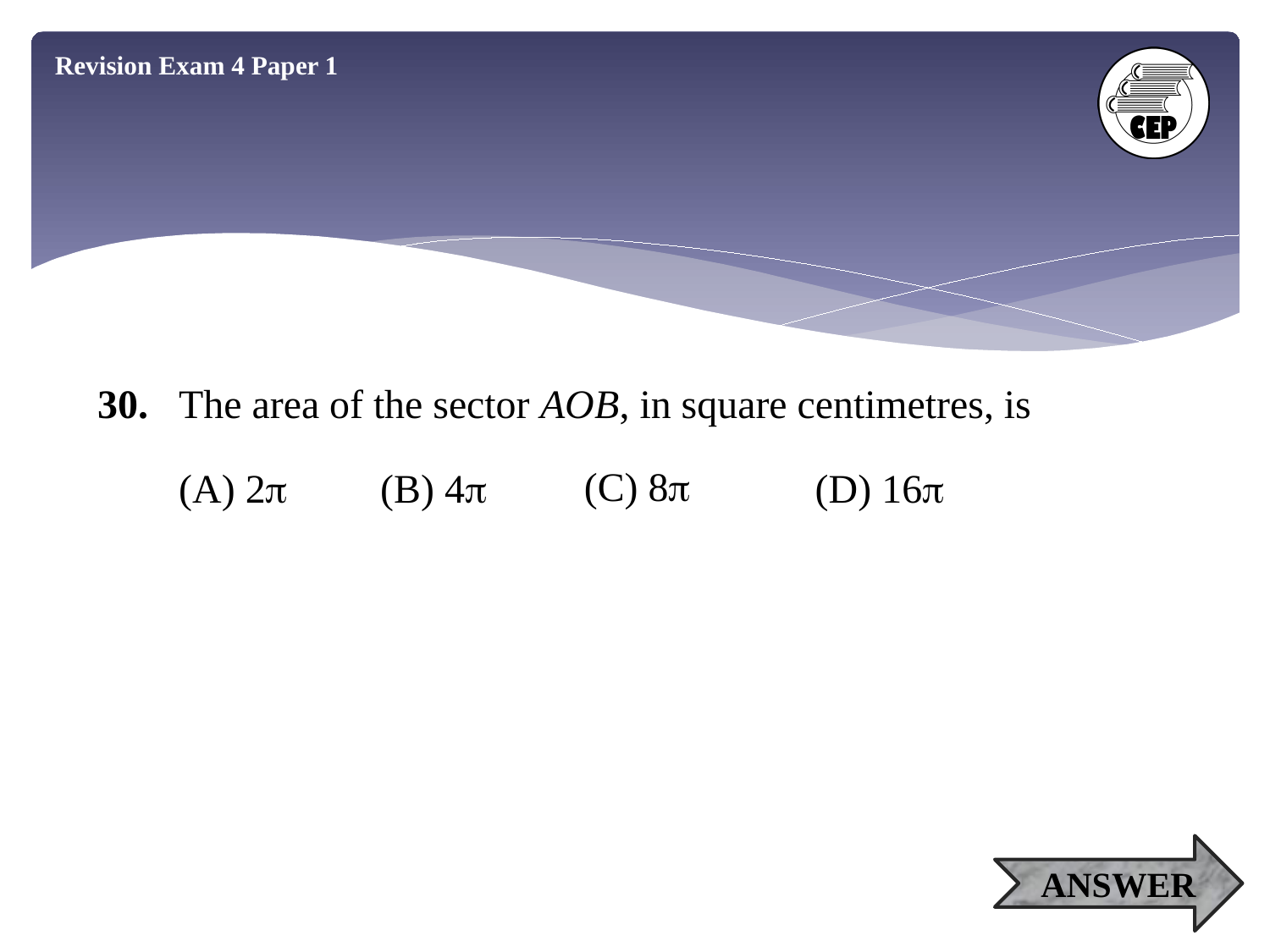

Revision Exam 4 Paper 1
30.
The area of the sector AOB, in square centimetres, is
(C) 8π
(A) 2π
(B) 4π
(D) 16π
ANSWER